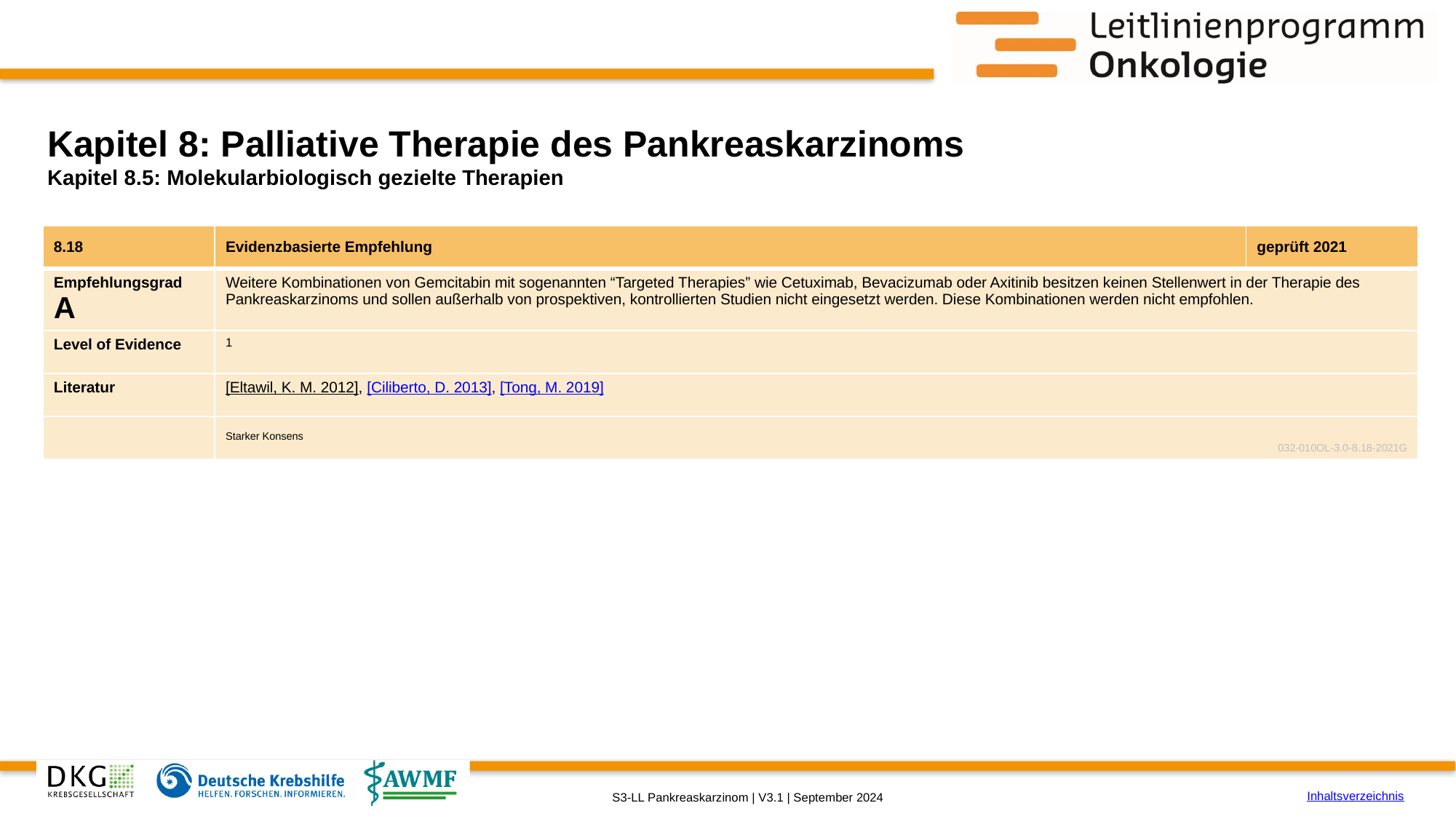

# Kapitel 8: Palliative Therapie des Pankreaskarzinoms
Kapitel 8.5: Molekularbiologisch gezielte Therapien
| 8.18 | Evidenzbasierte Empfehlung | geprüft 2021 |
| --- | --- | --- |
| Empfehlungsgrad A | Weitere Kombinationen von Gemcitabin mit sogenannten “Targeted Therapies” wie Cetuximab, Bevacizumab oder Axitinib besitzen keinen Stellenwert in der Therapie des Pankreaskarzinoms und sollen außerhalb von prospektiven, kontrollierten Studien nicht eingesetzt werden. Diese Kombinationen werden nicht empfohlen. |  |
| Level of Evidence | 1 |  |
| Literatur | [Eltawil, K. M. 2012], [Ciliberto, D. 2013], [Tong, M. 2019] |  |
|  | Starker Konsens 032-010OL-3.0-8.18-2021G |  |
Inhaltsverzeichnis
S3-LL Pankreaskarzinom | V3.1 | September 2024